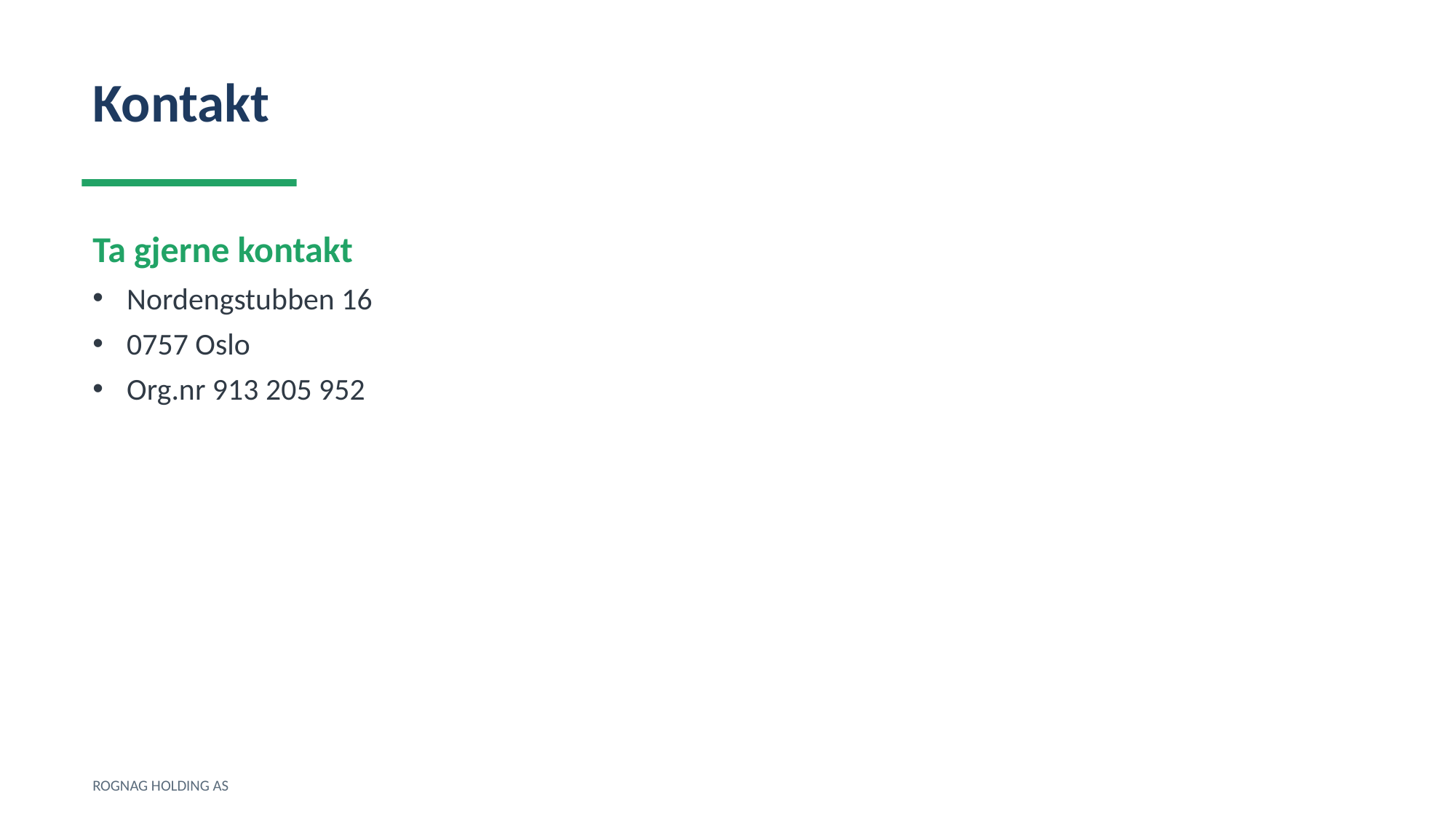

Kontakt

Ta gjerne kontakt
Nordengstubben 16
0757 Oslo
Org.nr 913 205 952
ROGNAG HOLDING AS